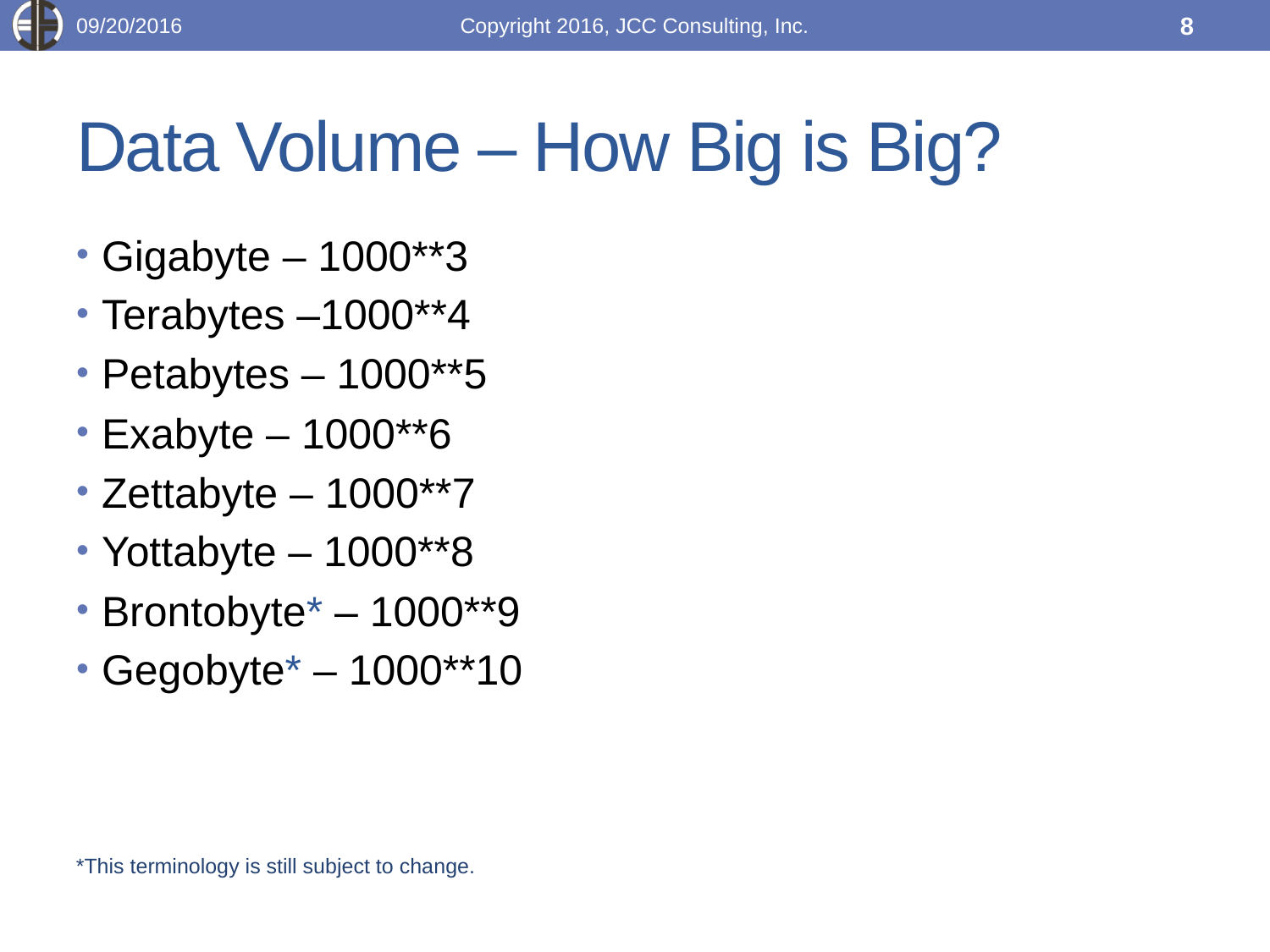

09/20/2016
Copyright 2016, JCC Consulting, Inc.
8
# Data Volume – How Big is Big?
Gigabyte – 1000**3
Terabytes –1000**4
Petabytes – 1000**5
Exabyte – 1000**6
Zettabyte – 1000**7
Yottabyte – 1000**8
Brontobyte* – 1000**9
Gegobyte* – 1000**10
*This terminology is still subject to change.